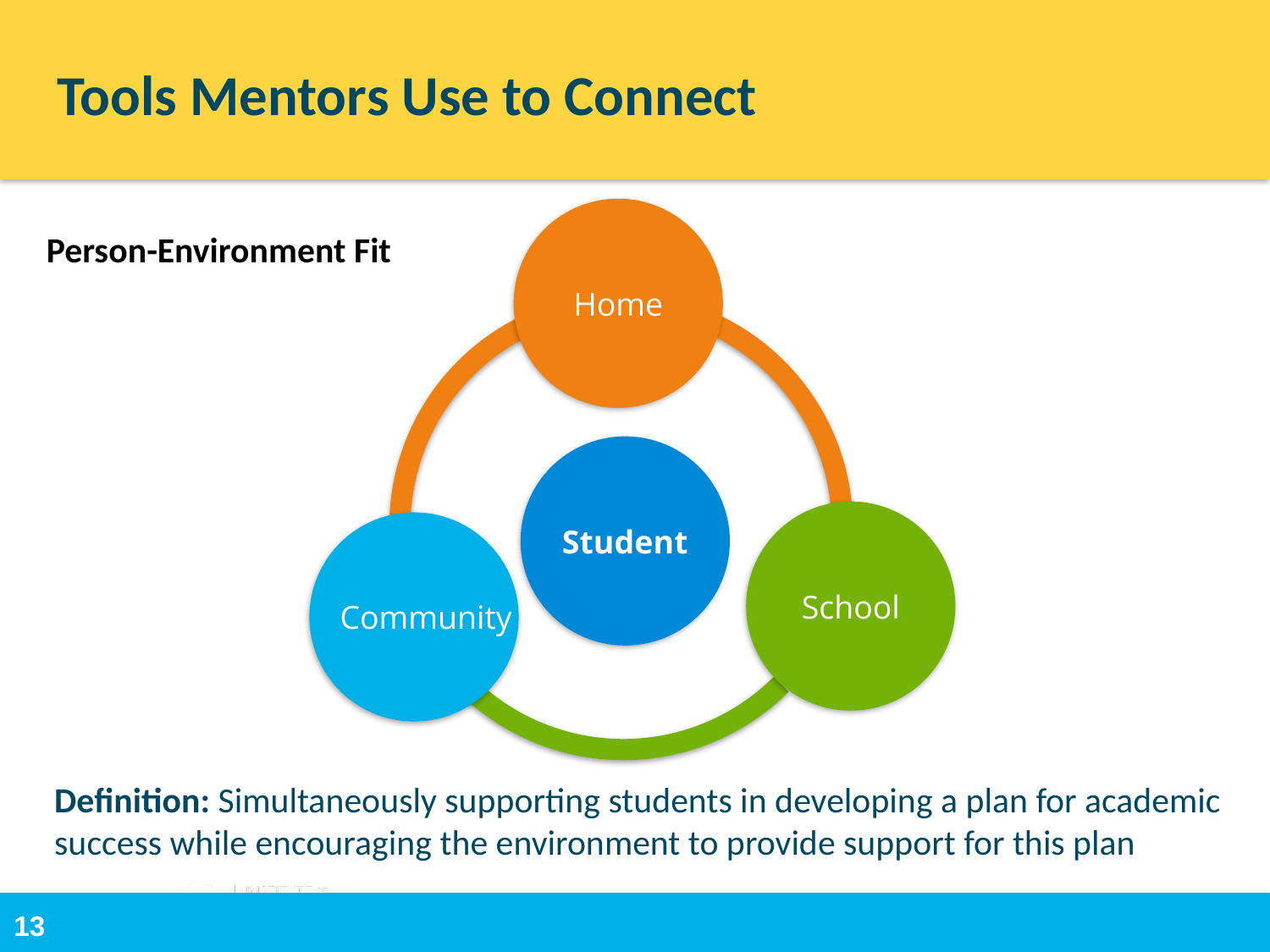

# Tools Mentors Use to Connect
Home

Student
School
Community
Person-Environment Fit
Definition: Simultaneously supporting students in developing a plan for academic success while encouraging the environment to provide support for this plan